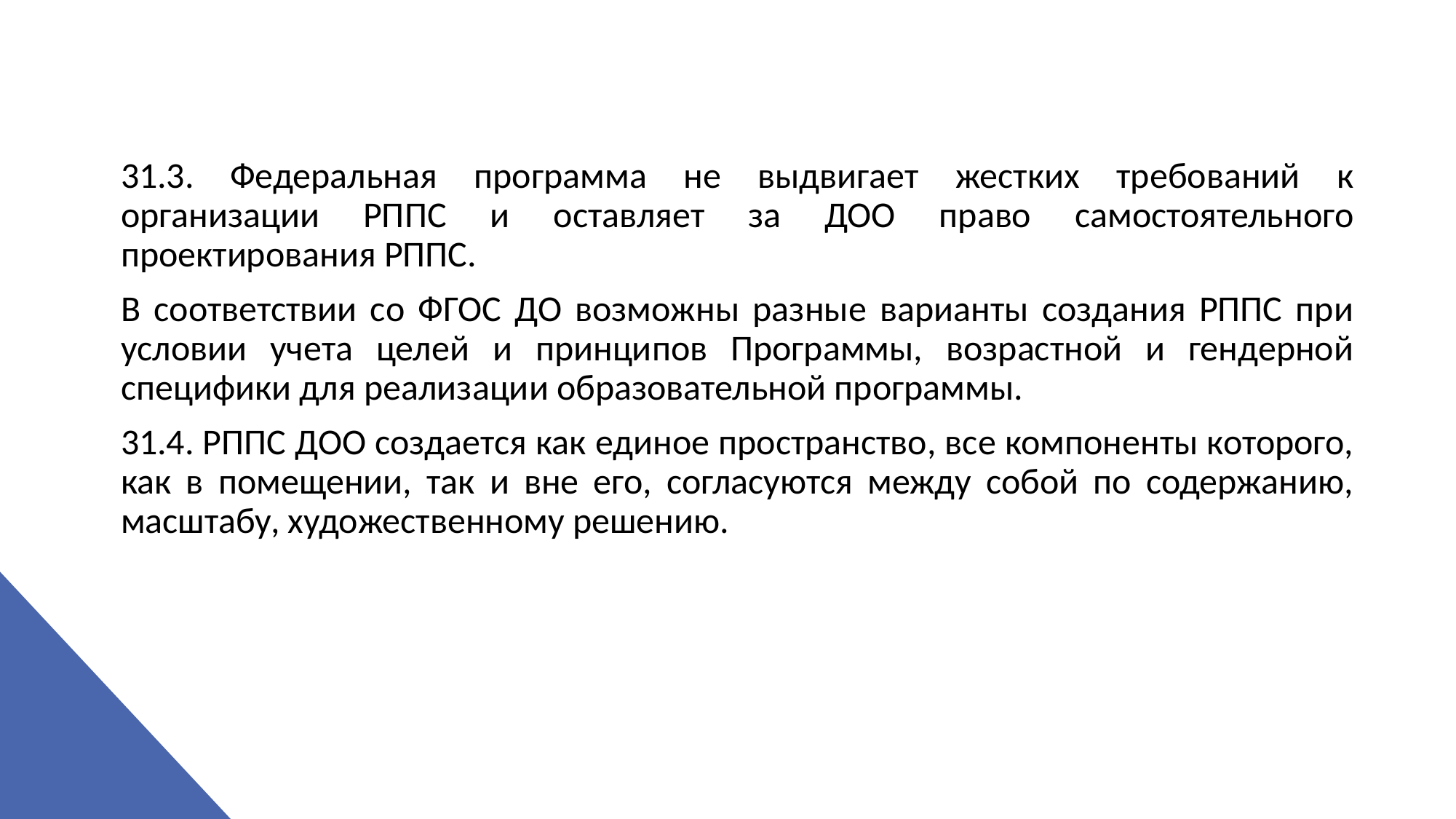

31.3.	Федеральная программа не выдвигает жестких требований к организации РППС и оставляет за ДОО право самостоятельного проектирования РППС.
В соответствии со ФГОС ДО возможны разные варианты создания PППС при условии учета целей и принципов Программы, возрастной и гендерной специфики для реализации образовательной программы.
31.4. РППС ДОО создается как единое пространство, все компоненты которого, как в помещении, так и вне его, согласуются между собой по содержанию, масштабу, художественному решению.